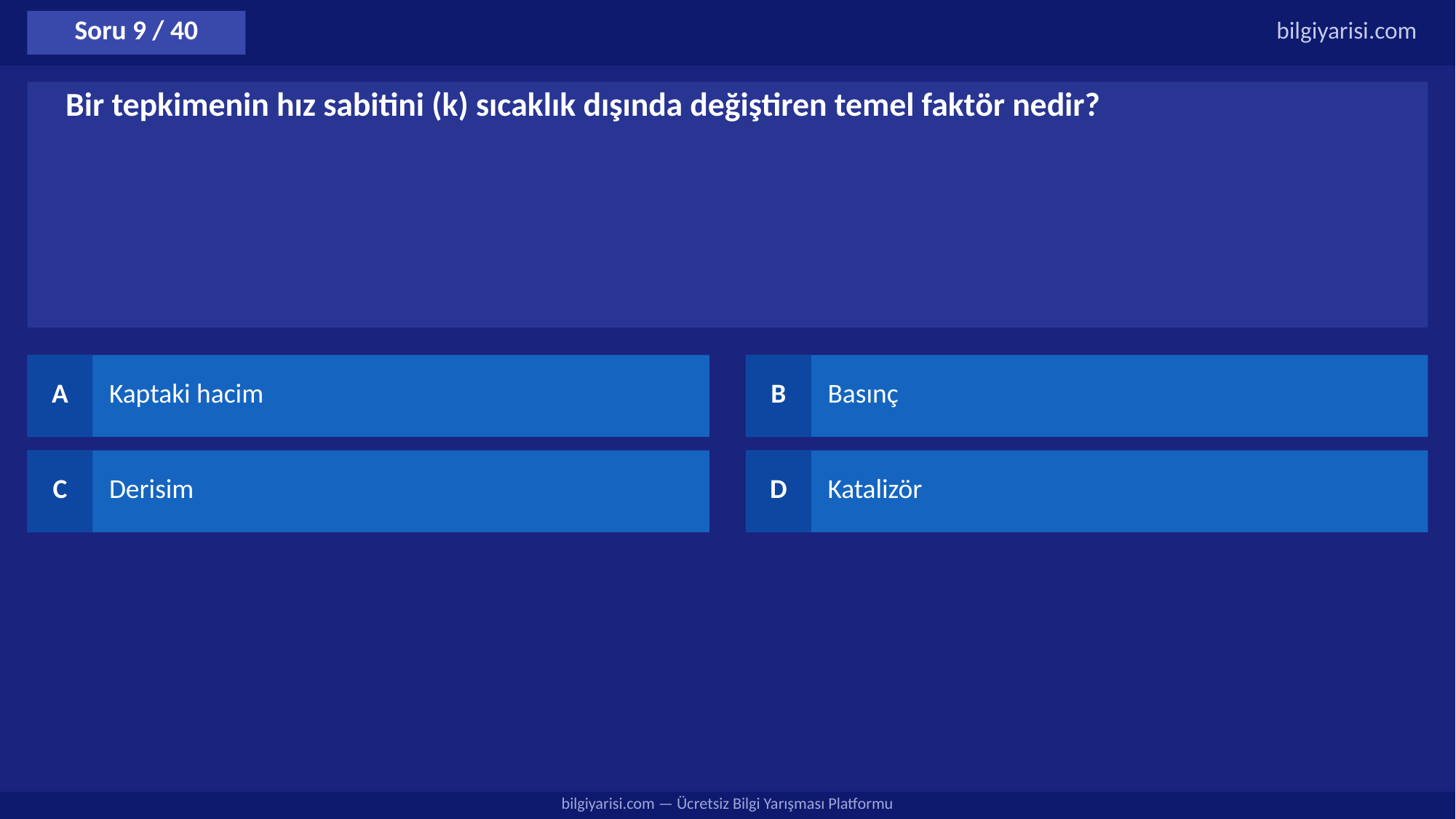

Soru 9 / 40
bilgiyarisi.com

Bir tepkimenin hız sabitini (k) sıcaklık dışında değiştiren temel faktör nedir?

A
Kaptaki hacim

B
Basınç

C
Derisim

D
Katalizör
bilgiyarisi.com — Ücretsiz Bilgi Yarışması Platformu